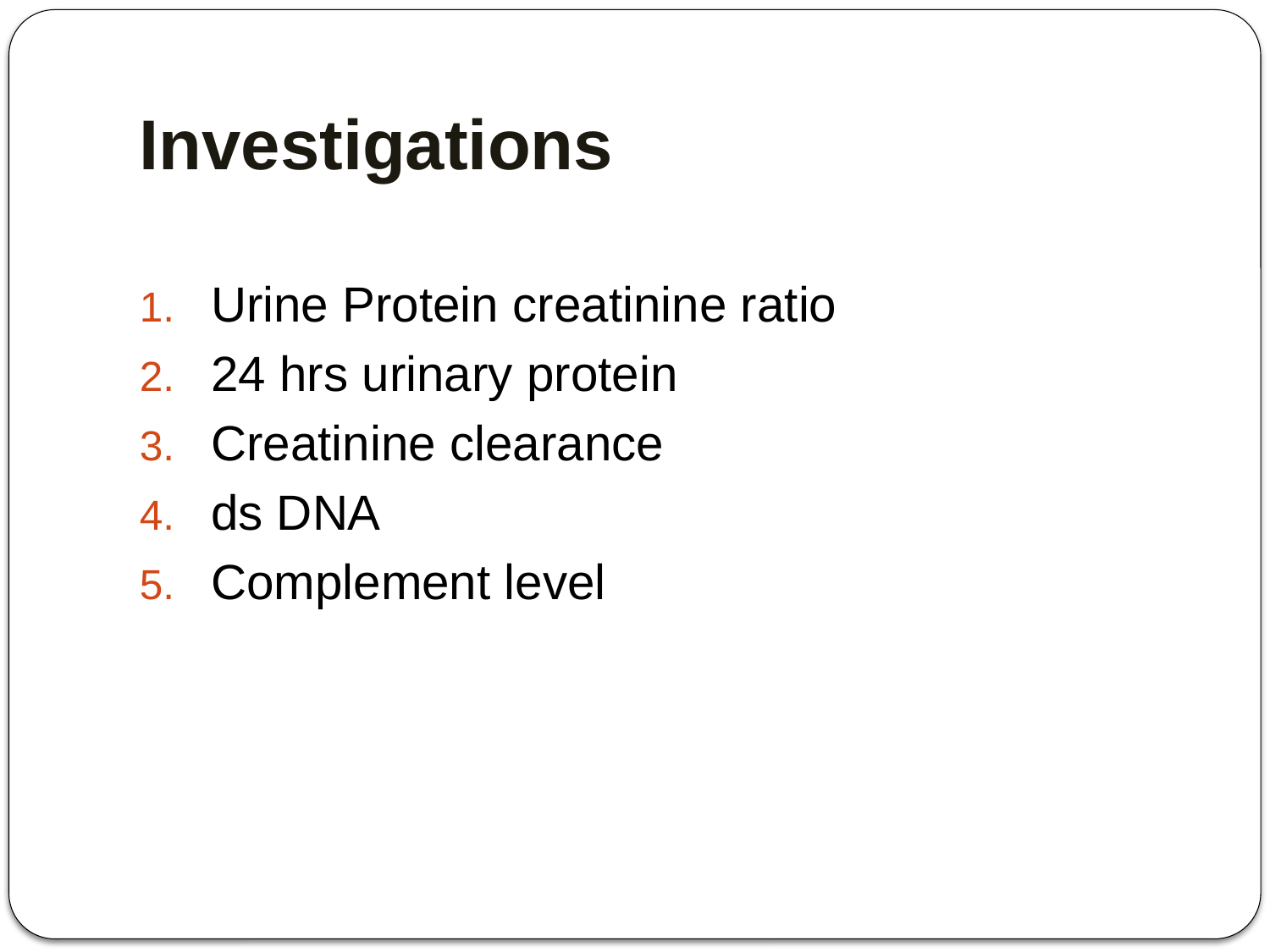

# Investigations

Urine Protein creatinine ratio
24 hrs urinary protein
Creatinine clearance
ds DNA
Complement level